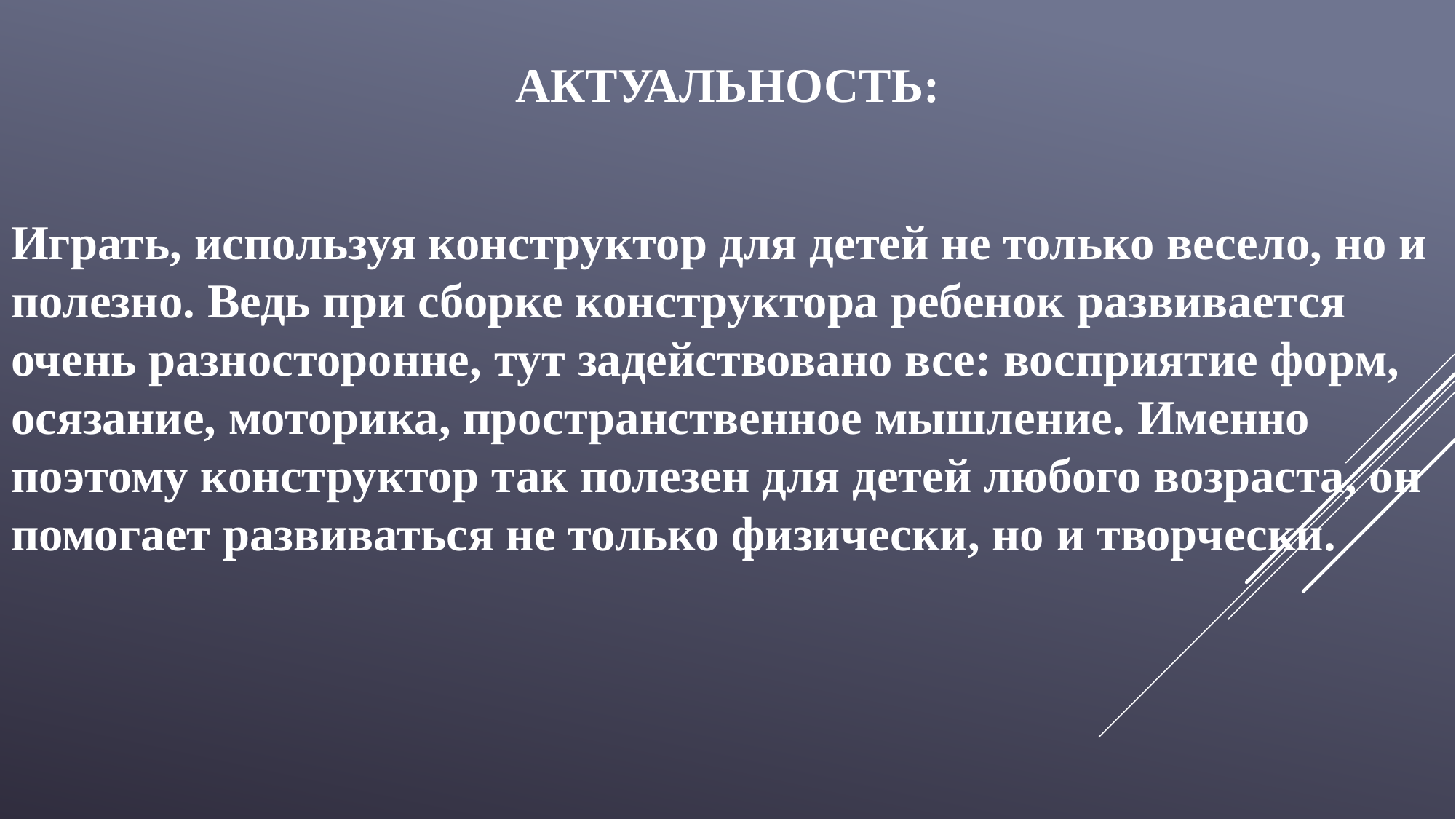

# АКТУАЛЬНОСТЬ:
Играть, используя конструктор для детей не только весело, но и полезно. Ведь при сборке конструктора ребенок развивается очень разносторонне, тут задействовано все: восприятие форм, осязание, моторика, пространственное мышление. Именно поэтому конструктор так полезен для детей любого возраста, он помогает развиваться не только физически, но и творчески.